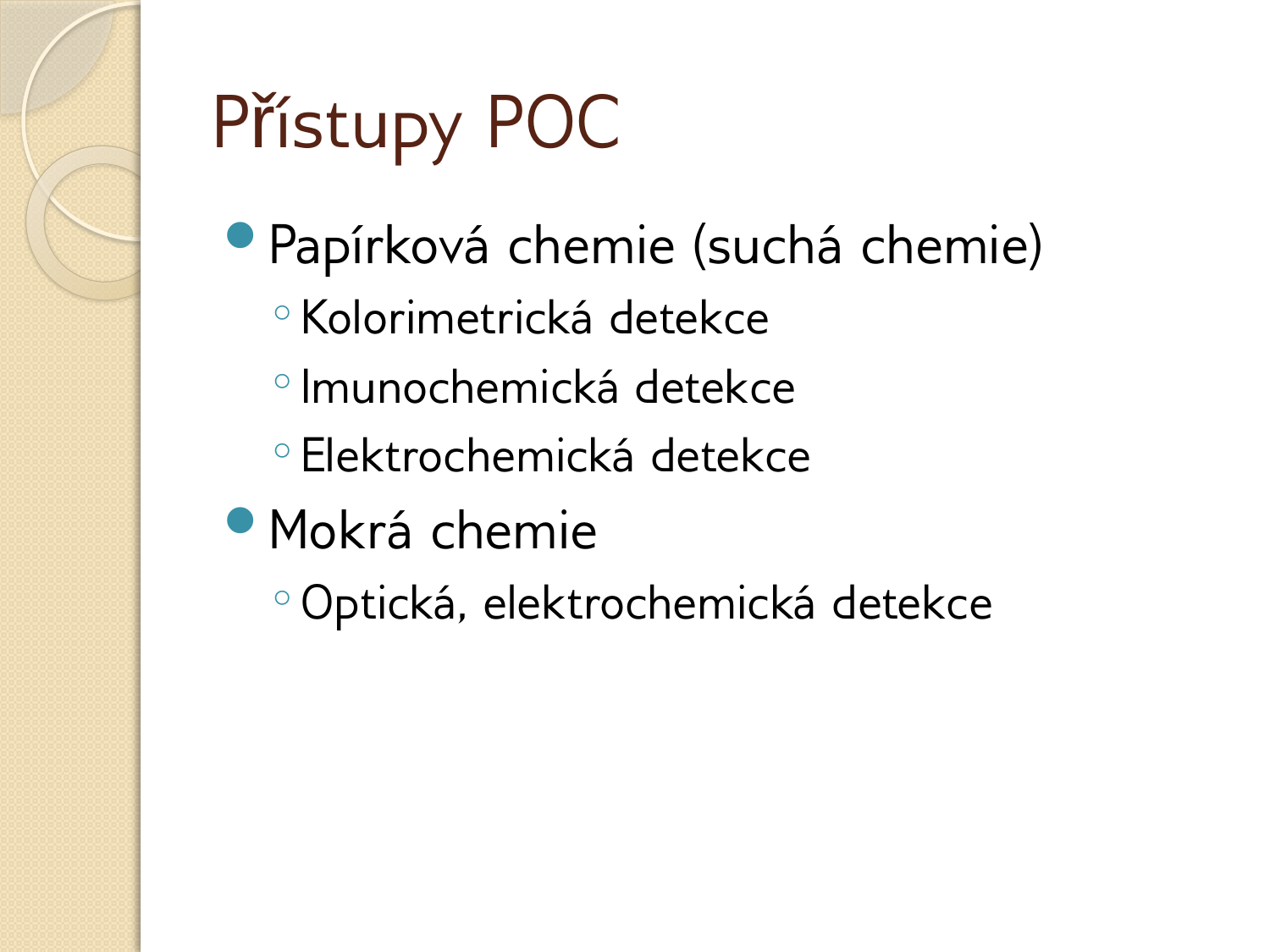

# Přístupy POC
Papírková chemie (suchá chemie)
Kolorimetrická detekce
Imunochemická detekce
Elektrochemická detekce
Mokrá chemie
Optická, elektrochemická detekce